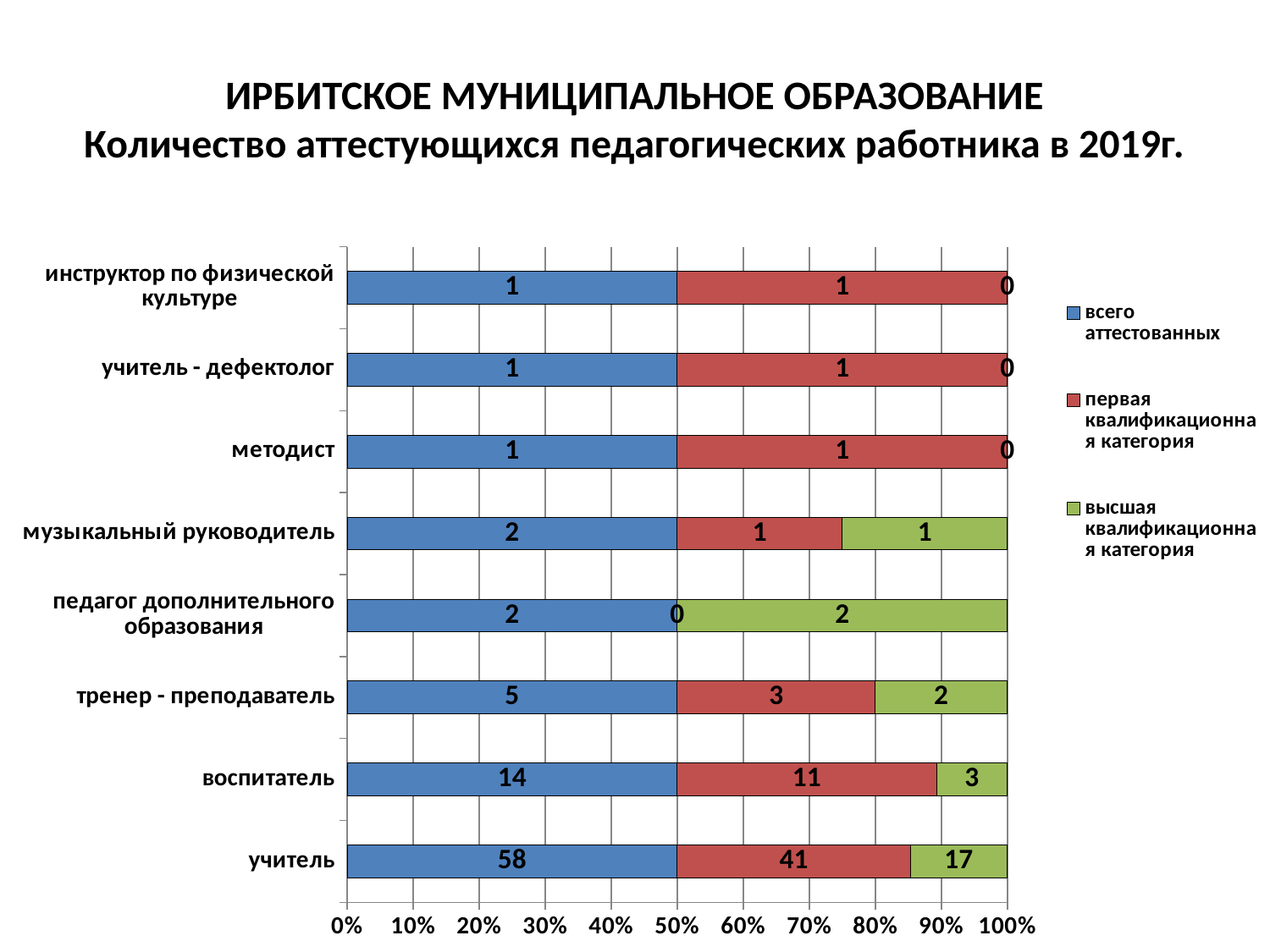

# ИРБИТСКОЕ МУНИЦИПАЛЬНОЕ ОБРАЗОВАНИЕ Количество аттестующихся педагогических работника в 2019г.

### Chart

| Category | всего аттестованных | первая квалификационная категория | высшая квалификационная категория |
|---|---|---|---|
| учитель | 58.0 | 41.0 | 17.0 |
| воспитатель | 14.0 | 11.0 | 3.0 |
| тренер - преподаватель | 5.0 | 3.0 | 2.0 |
| педагог дополнительного образования | 2.0 | 0.0 | 2.0 |
| музыкальный руководитель | 2.0 | 1.0 | 1.0 |
| методист | 1.0 | 1.0 | 0.0 |
| учитель - дефектолог | 1.0 | 1.0 | 0.0 |
| инструктор по физической культуре | 1.0 | 1.0 | 0.0 |